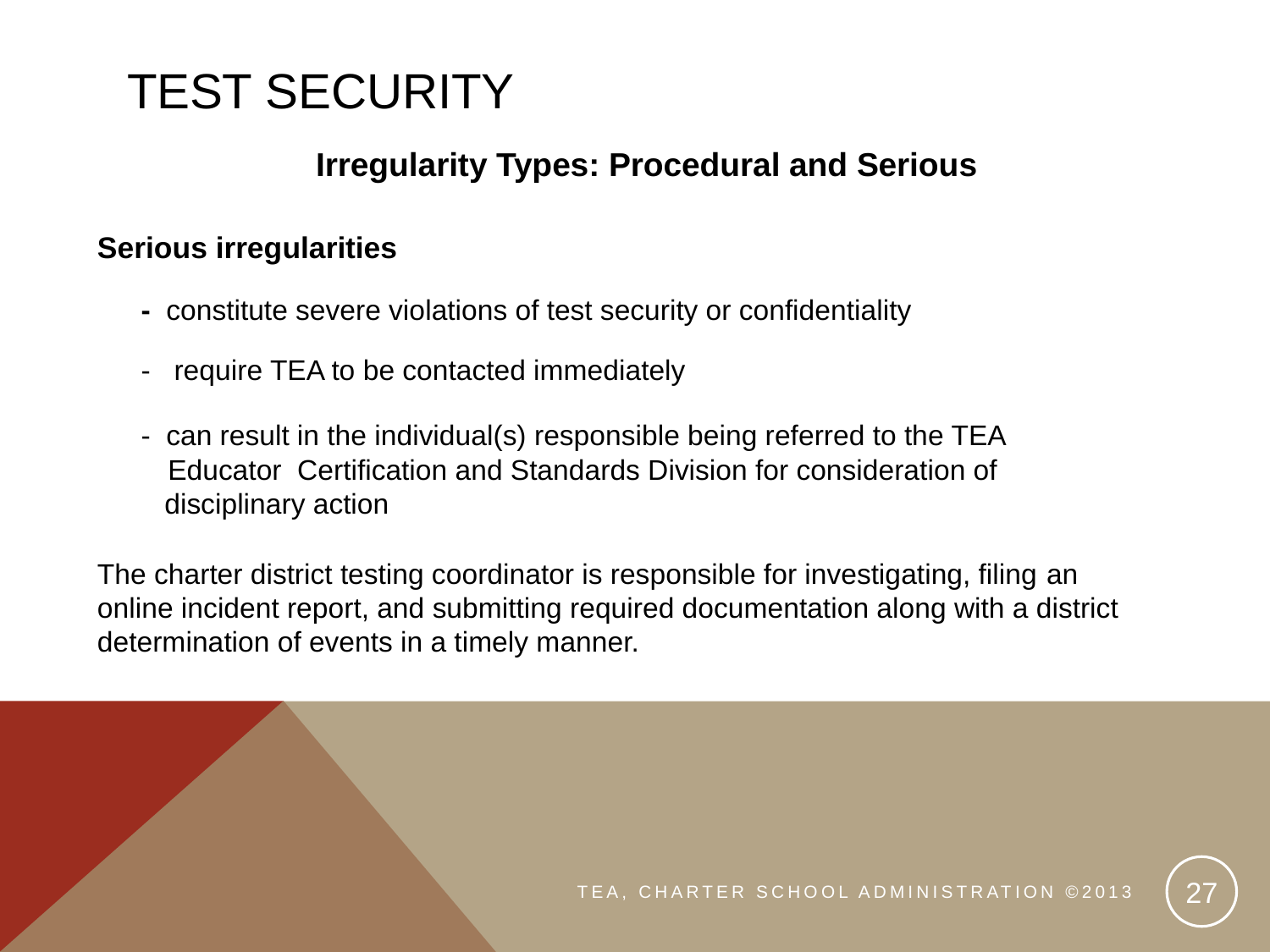

# Test Security
Irregularity Types: Procedural and Serious

Serious irregularities

	-  constitute severe violations of test security or confidentiality

	-   require TEA to be contacted immediately

	-  can result in the individual(s) responsible being referred to the TEA
         Educator  Certification and Standards Division for consideration of
 	   disciplinary action

The charter district testing coordinator is responsible for investigating, filing an
online incident report, and submitting required documentation along with a district
determination of events in a timely manner.
27
TEA, CHARTER SCHOOL ADMINISTRATION ©2013